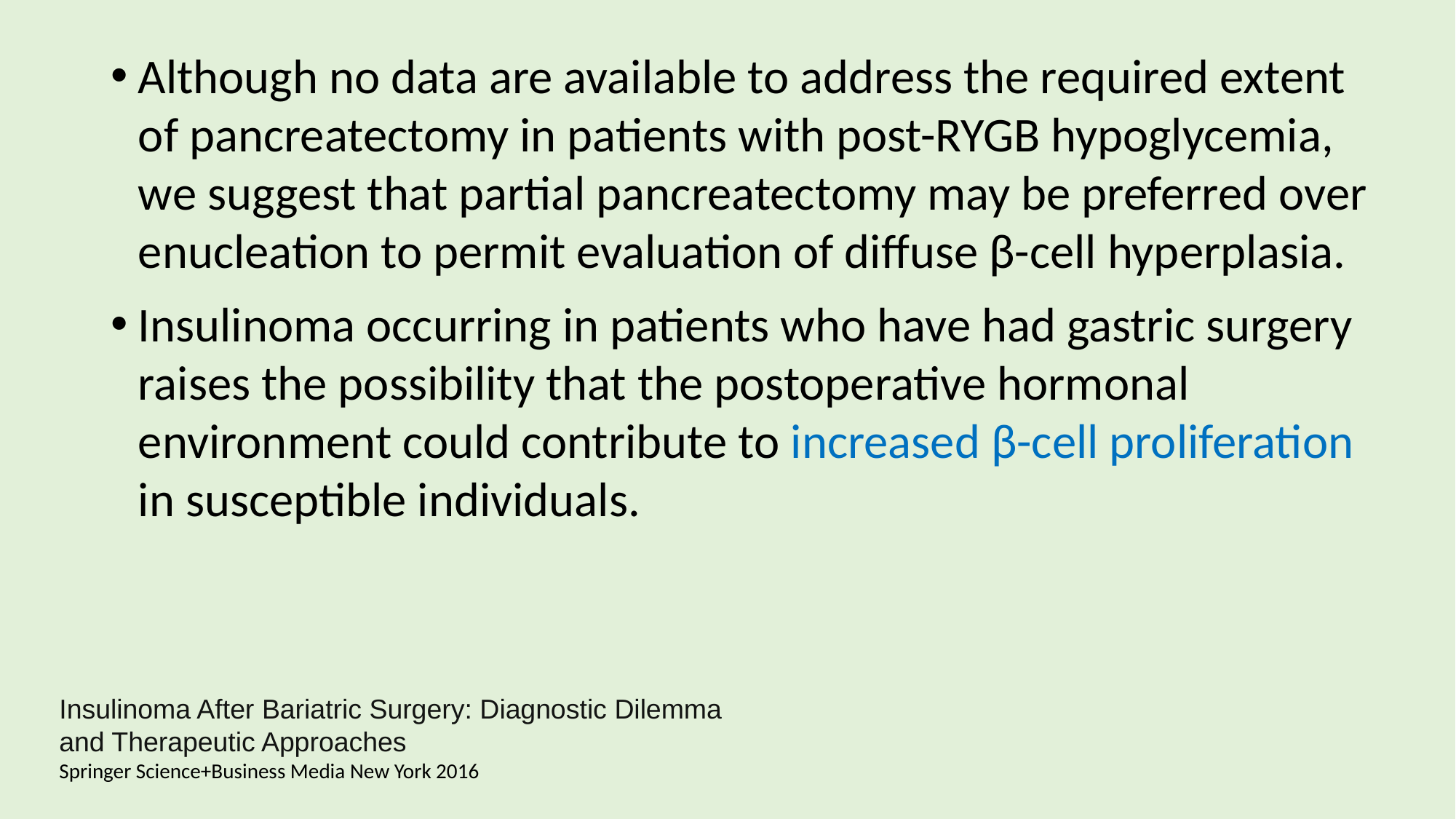

Although no data are available to address the required extent of pancreatectomy in patients with post-RYGB hypoglycemia, we suggest that partial pancreatectomy may be preferred over enucleation to permit evaluation of diffuse β-cell hyperplasia.
Insulinoma occurring in patients who have had gastric surgery raises the possibility that the postoperative hormonal environment could contribute to increased β-cell proliferation in susceptible individuals.

Insulinoma After Bariatric Surgery: Diagnostic Dilemma
and Therapeutic Approaches
Springer Science+Business Media New York 2016